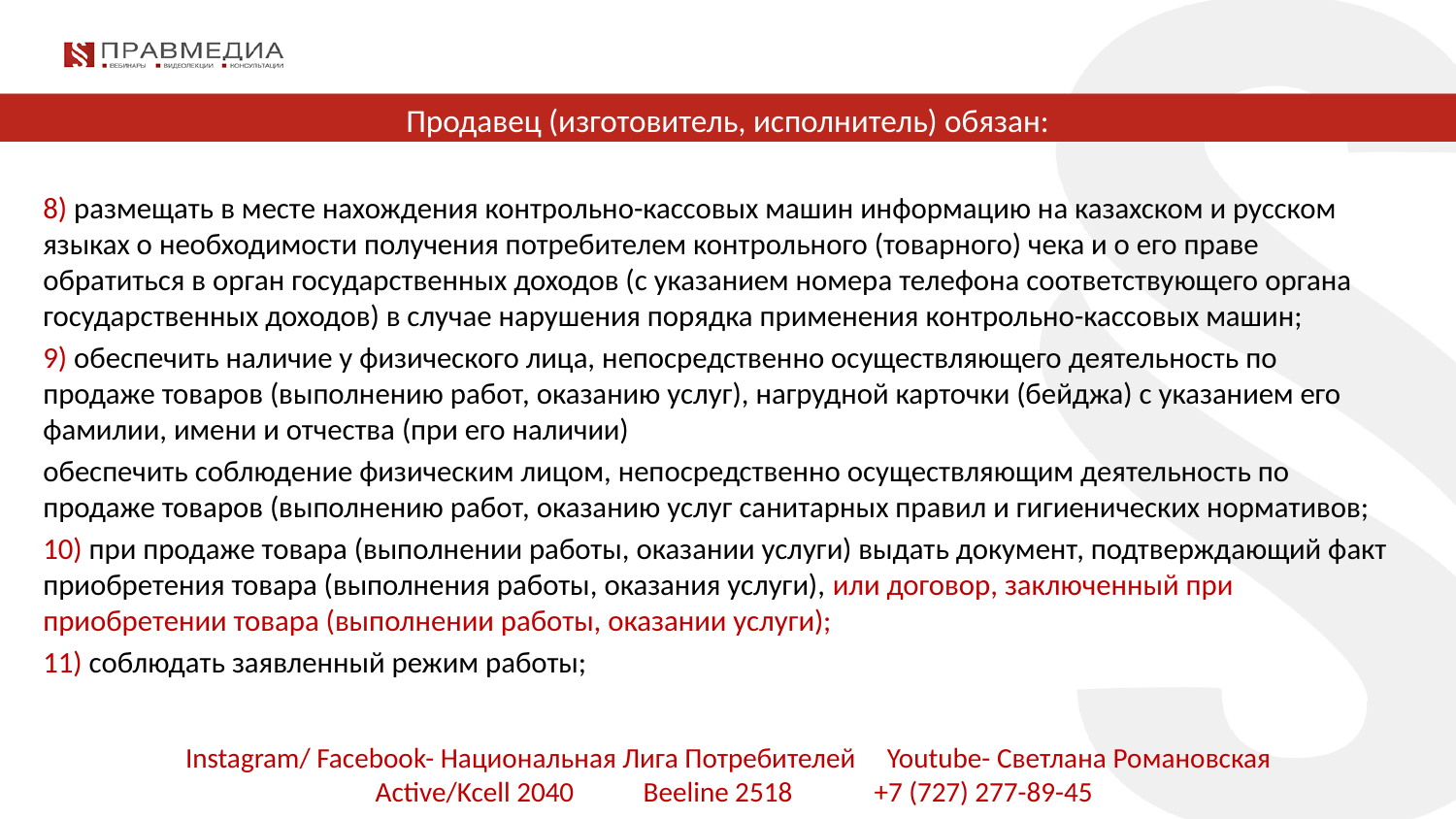

# Продавец (изготовитель, исполнитель) обязан:
8) размещать в месте нахождения контрольно-кассовых машин информацию на казахском и русском языках о необходимости получения потребителем контрольного (товарного) чека и о его праве обратиться в орган государственных доходов (с указанием номера телефона соответствующего органа государственных доходов) в случае нарушения порядка применения контрольно-кассовых машин;
9) обеспечить наличие у физического лица, непосредственно осуществляющего деятельность по продаже товаров (выполнению работ, оказанию услуг), нагрудной карточки (бейджа) с указанием его фамилии, имени и отчества (при его наличии)
обеспечить соблюдение физическим лицом, непосредственно осуществляющим деятельность по продаже товаров (выполнению работ, оказанию услуг санитарных правил и гигиенических нормативов;
10) при продаже товара (выполнении работы, оказании услуги) выдать документ, подтверждающий факт приобретения товара (выполнения работы, оказания услуги), или договор, заключенный при приобретении товара (выполнении работы, оказании услуги);
11) соблюдать заявленный режим работы;
Instagram/ Facebook- Национальная Лига Потребителей     Youtube- Светлана Романовская
  Active/Kcell 2040           Beeline 2518             +7 (727) 277-89-45